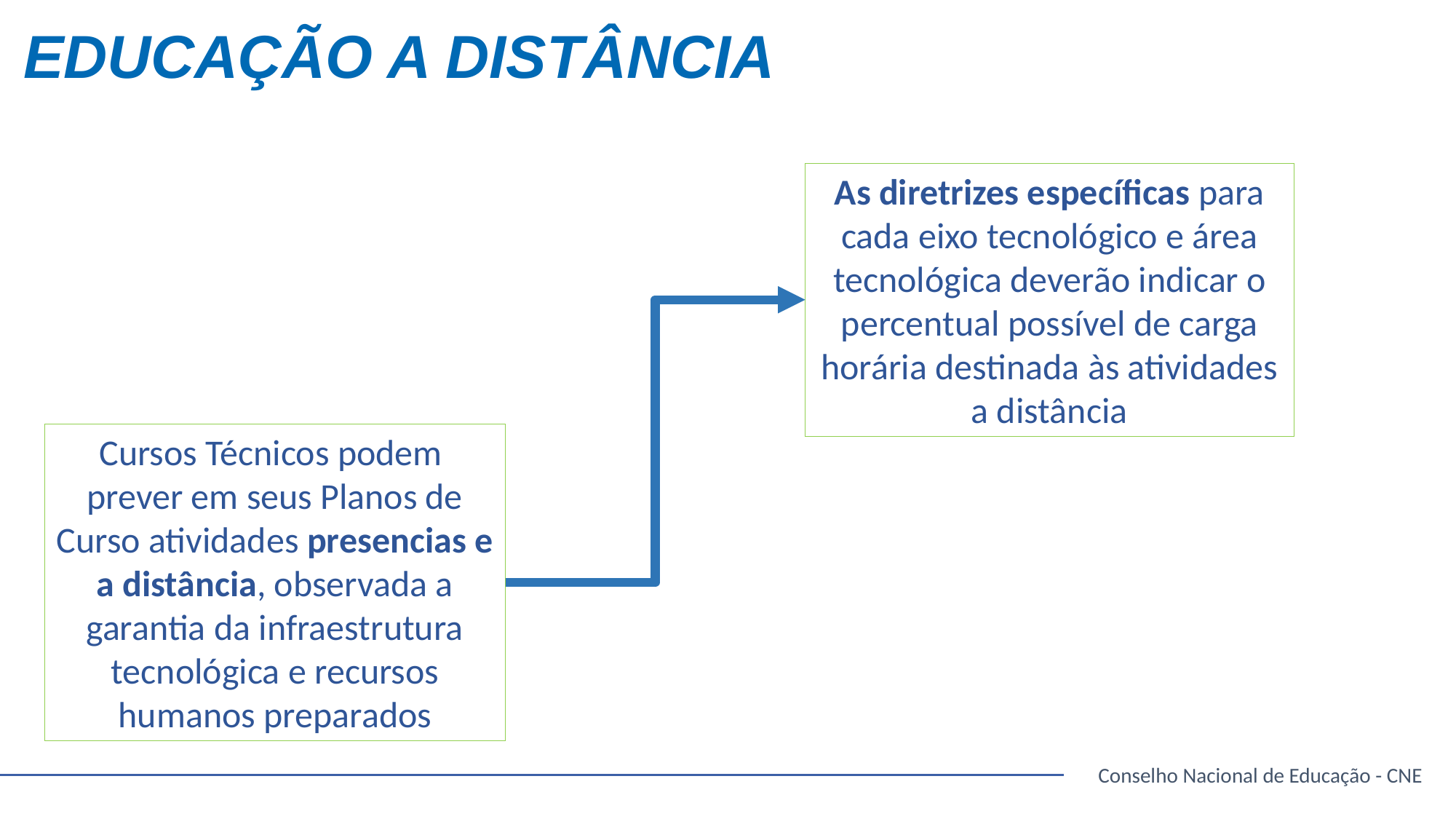

EDUCAÇÃO A DISTÂNCIA
As diretrizes específicas para cada eixo tecnológico e área tecnológica deverão indicar o percentual possível de carga horária destinada às atividades a distância

Cursos Técnicos podem  prever em seus Planos de Curso atividades presencias e a distância, observada a garantia da infraestrutura tecnológica e recursos humanos preparados
Conselho Nacional de Educação - CNE